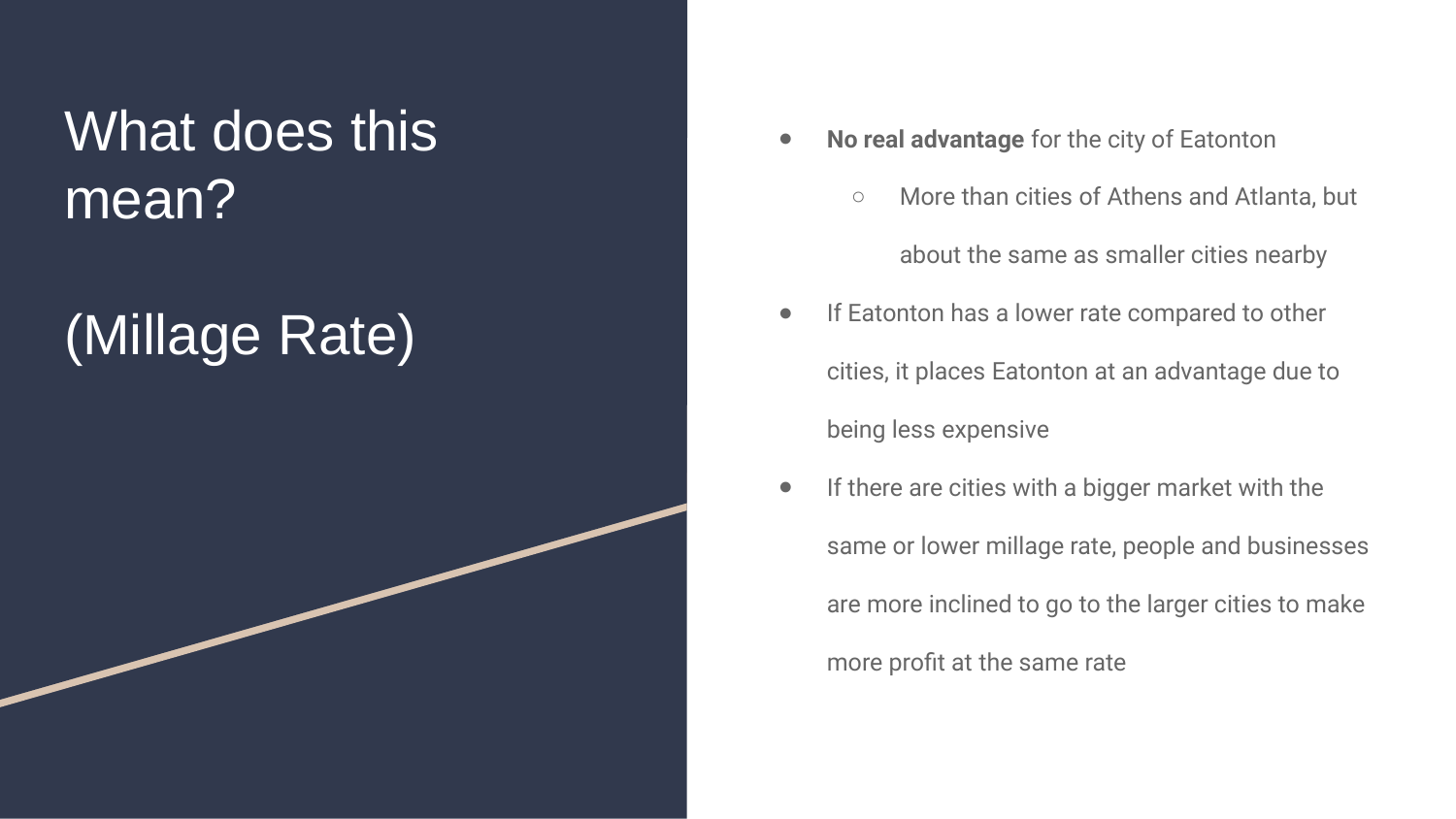

# What does this mean?

(Millage Rate)
No real advantage for the city of Eatonton
More than cities of Athens and Atlanta, but about the same as smaller cities nearby
If Eatonton has a lower rate compared to other cities, it places Eatonton at an advantage due to being less expensive
If there are cities with a bigger market with the same or lower millage rate, people and businesses are more inclined to go to the larger cities to make more profit at the same rate